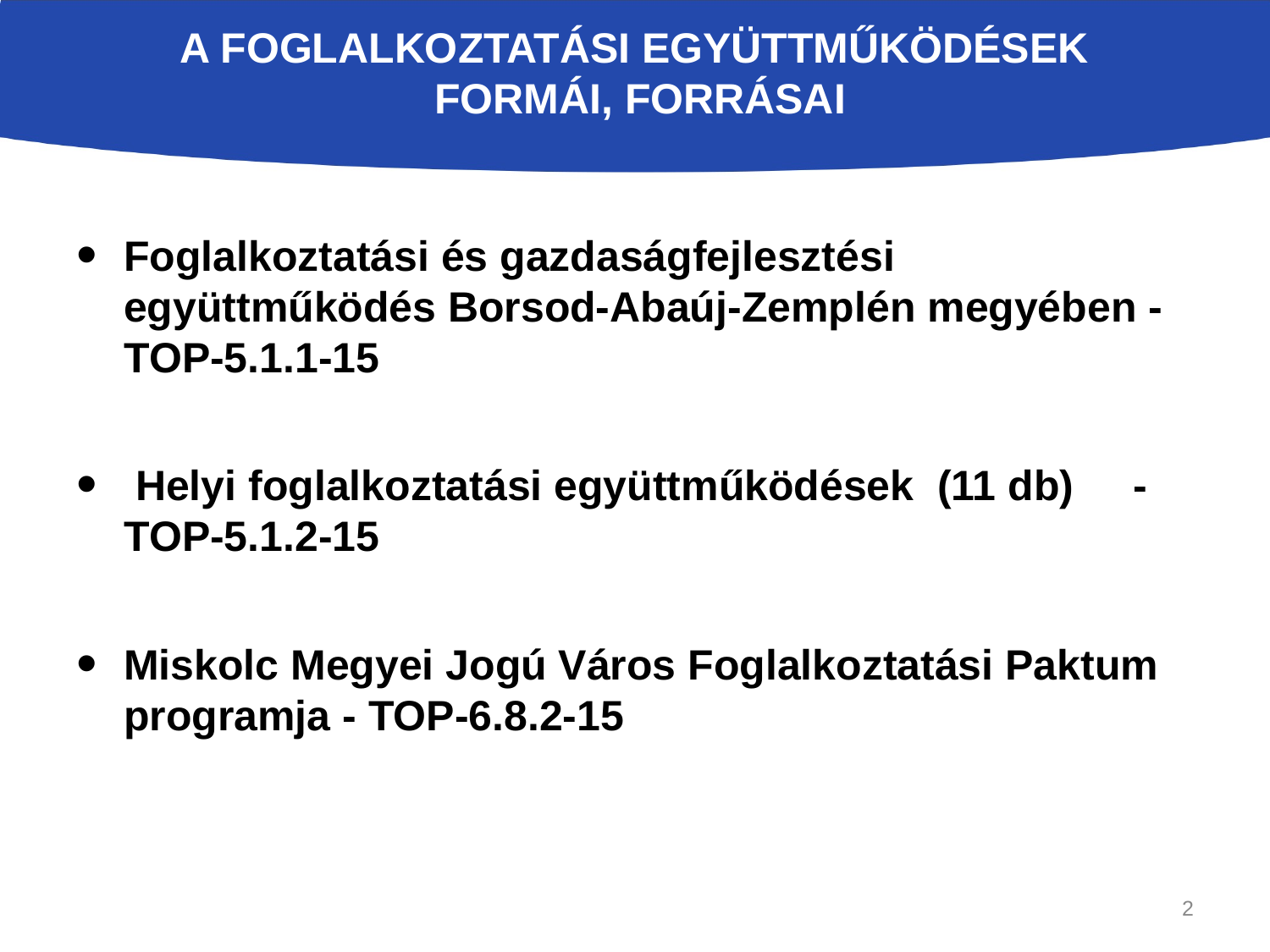

# A Foglalkoztatási együttműködések formái, forrásai
Foglalkoztatási és gazdaságfejlesztési együttműködés Borsod-Abaúj-Zemplén megyében - TOP-5.1.1-15

 Helyi foglalkoztatási együttműködések  (11 db)     - TOP-5.1.2-15

Miskolc Megyei Jogú Város Foglalkoztatási Paktum programja - TOP-6.8.2-15
2